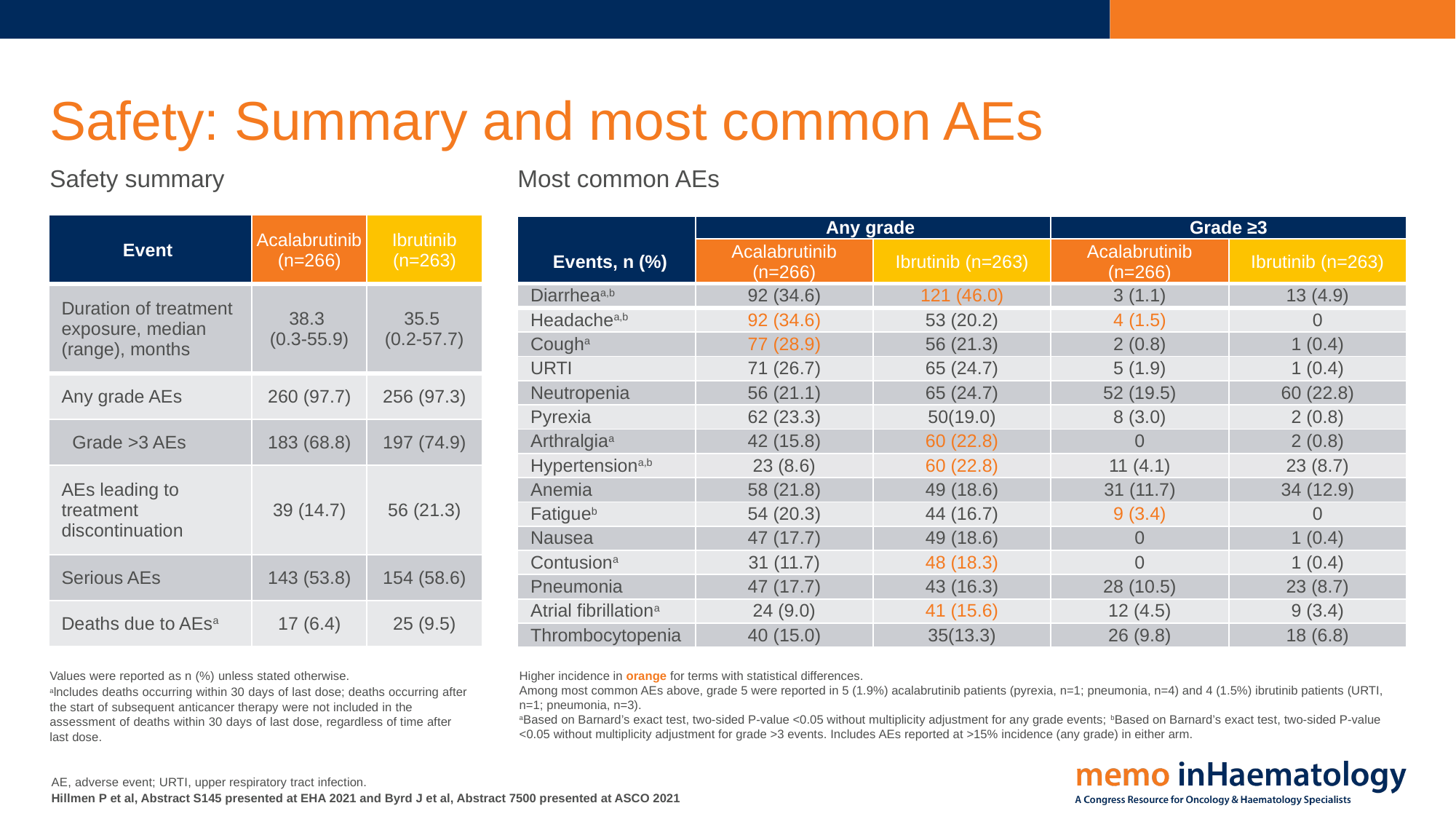

# Safety: Summary and most common AEs
Safety summary
Most common AEs
| Event | Acalabrutinib (n=266) | Ibrutinib (n=263) |
| --- | --- | --- |
| Duration of treatment exposure, median (range), months | 38.3 (0.3-55.9) | 35.5 (0.2-57.7) |
| Any grade AEs | 260 (97.7) | 256 (97.3) |
| Grade >3 AEs | 183 (68.8) | 197 (74.9) |
| AEs leading to treatment discontinuation | 39 (14.7) | 56 (21.3) |
| Serious AEs | 143 (53.8) | 154 (58.6) |
| Deaths due to AEsa | 17 (6.4) | 25 (9.5) |
|  | Any grade |  | Grade ≥3 |  |
| --- | --- | --- | --- | --- |
| Events, n (%) | Acalabrutinib (n=266) | Ibrutinib (n=263) | Acalabrutinib (n=266) | Ibrutinib (n=263) |
| Diarrheaa,b | 92 (34.6) | 121 (46.0) | 3 (1.1) | 13 (4.9) |
| Headachea,b | 92 (34.6) | 53 (20.2) | 4 (1.5) | 0 |
| Cougha | 77 (28.9) | 56 (21.3) | 2 (0.8) | 1 (0.4) |
| URTI | 71 (26.7) | 65 (24.7) | 5 (1.9) | 1 (0.4) |
| Neutropenia | 56 (21.1) | 65 (24.7) | 52 (19.5) | 60 (22.8) |
| Pyrexia | 62 (23.3) | 50(19.0) | 8 (3.0) | 2 (0.8) |
| Arthralgiaa | 42 (15.8) | 60 (22.8) | 0 | 2 (0.8) |
| Hypertensiona,b | 23 (8.6) | 60 (22.8) | 11 (4.1) | 23 (8.7) |
| Anemia | 58 (21.8) | 49 (18.6) | 31 (11.7) | 34 (12.9) |
| Fatigueb | 54 (20.3) | 44 (16.7) | 9 (3.4) | 0 |
| Nausea | 47 (17.7) | 49 (18.6) | 0 | 1 (0.4) |
| Contusiona | 31 (11.7) | 48 (18.3) | 0 | 1 (0.4) |
| Pneumonia | 47 (17.7) | 43 (16.3) | 28 (10.5) | 23 (8.7) |
| Atrial fibrillationa | 24 (9.0) | 41 (15.6) | 12 (4.5) | 9 (3.4) |
| Thrombocytopenia | 40 (15.0) | 35(13.3) | 26 (9.8) | 18 (6.8) |
Values were reported as n (%) unless stated otherwise.
alncludes deaths occurring within 30 days of last dose; deaths occurring after the start of subsequent anticancer therapy were not included in the assessment of deaths within 30 days of last dose, regardless of time after last dose.
Higher incidence in orange for terms with statistical differences.
Among most common AEs above, grade 5 were reported in 5 (1.9%) acalabrutinib patients (pyrexia, n=1; pneumonia, n=4) and 4 (1.5%) ibrutinib patients (URTI, n=1; pneumonia, n=3).
aBased on Barnard’s exact test, two-sided P-value <0.05 without multiplicity adjustment for any grade events; bBased on Barnard’s exact test, two-sided P-value <0.05 without multiplicity adjustment for grade >3 events. Includes AEs reported at >15% incidence (any grade) in either arm.
AE, adverse event; URTI, upper respiratory tract infection.
Hillmen P et al, Abstract S145 presented at EHA 2021 and Byrd J et al, Abstract 7500 presented at ASCO 2021